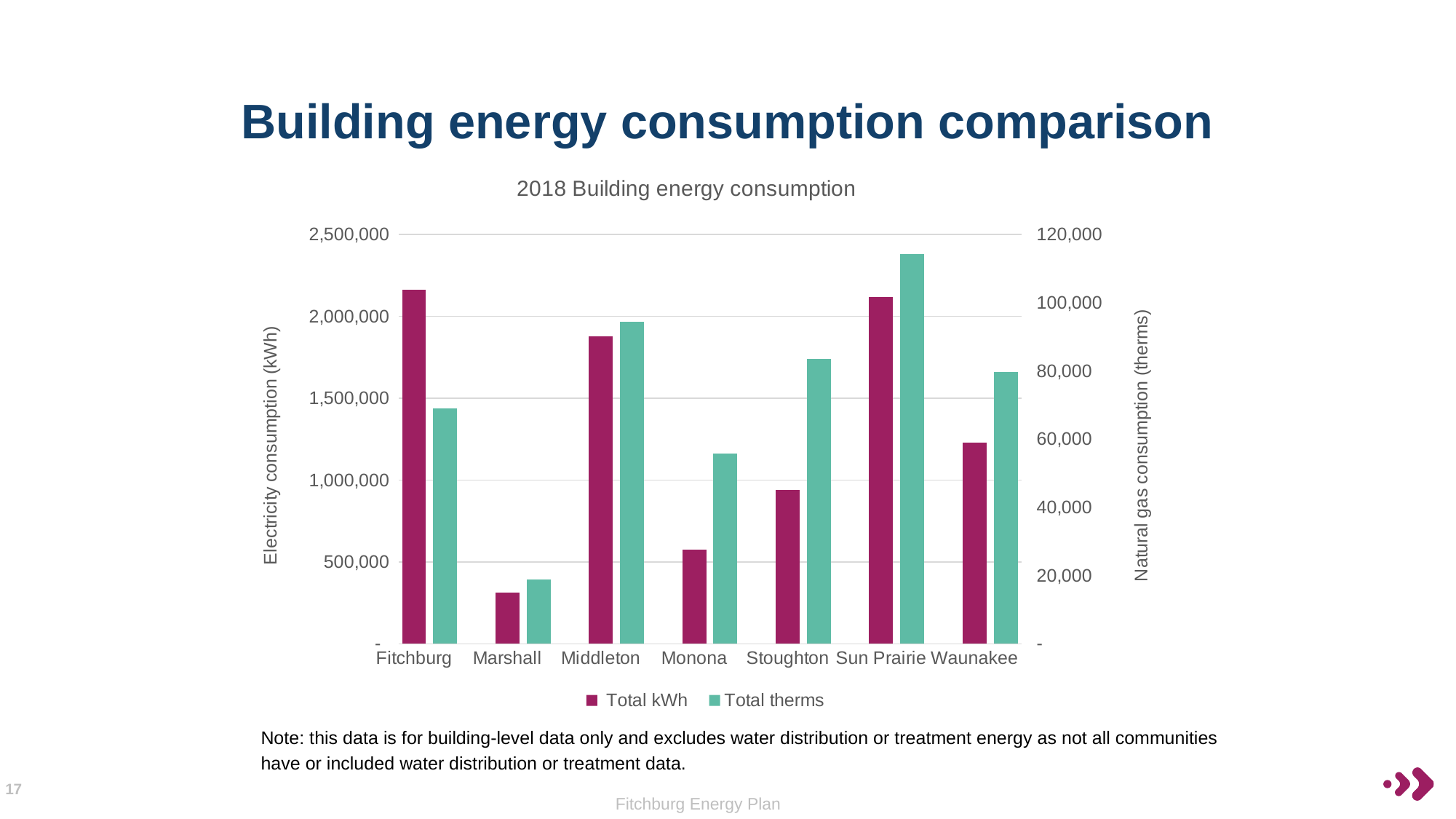

# Building energy consumption comparison

### Chart: 2018 Building energy consumption

| Category |  Total kWh   |  |
|---|---|---|
| Fitchburg | 2162372.0 | None |
|  | None | 68919.0 |
|  | None | None |
| Marshall | 311386.0 | None |
|  | None | 18816.0 |
|  | None | None |
| Middleton | 1876800.0 | None |
|  | None | 94446.0 |
|  | None | None |
| Monona | 576010.0 | None |
|  | None | 55791.0 |
|  | None | None |
| Stoughton | 940234.0 | None |
|  | None | 83567.0 |
|  | None | None |
| Sun Prairie | 2118851.451171875 | None |
|  | None | 114173.0 |
|  | None | None |
| Waunakee | 1230908.0 | None |
Note: this data is for building-level data only and excludes water distribution or treatment energy as not all communities have or included water distribution or treatment data.